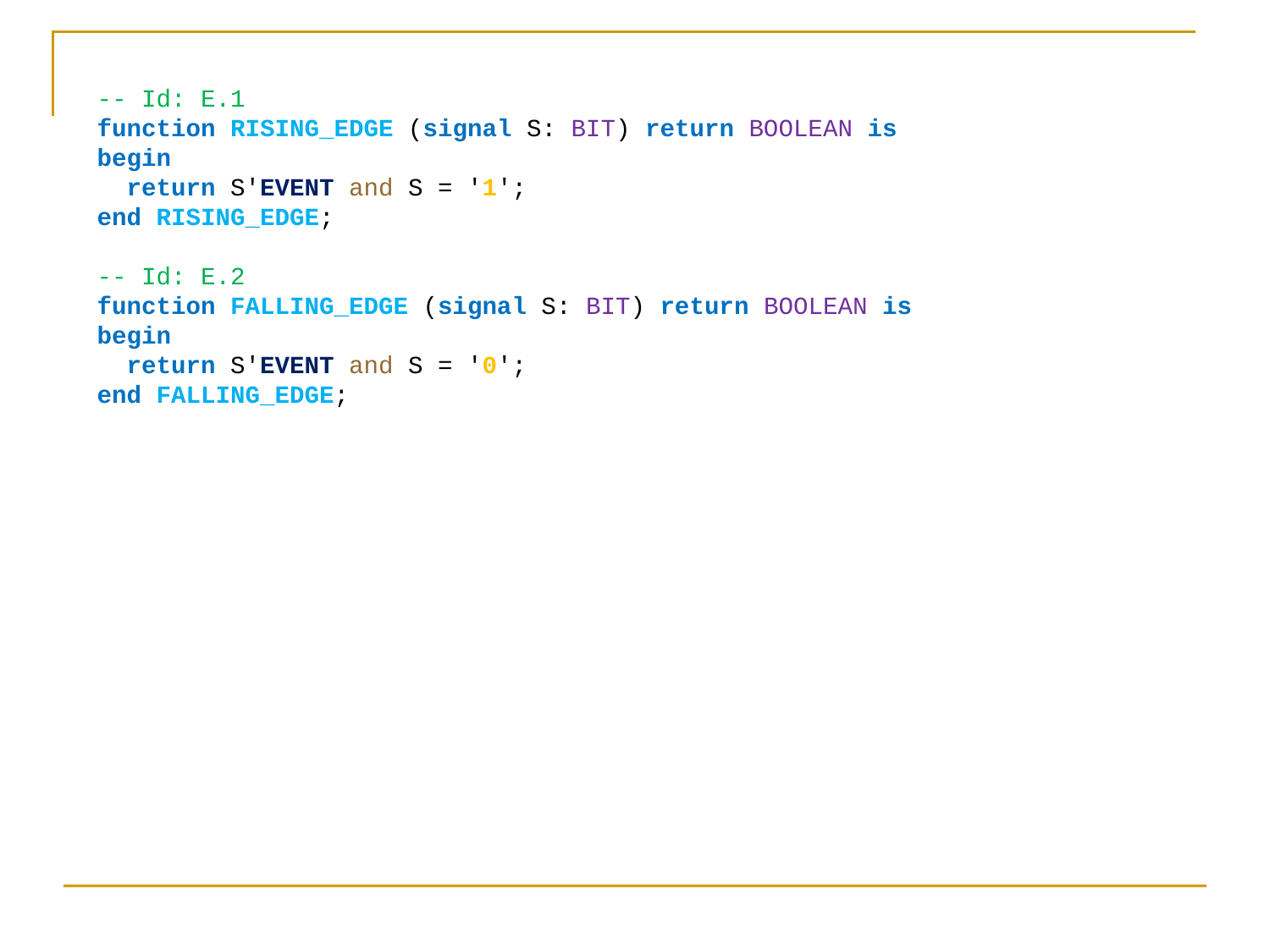

-- Id: E.1
  function RISING_EDGE (signal S: BIT) return BOOLEAN is
  begin
    return S'EVENT and S = '1';
  end RISING_EDGE;

  -- Id: E.2
  function FALLING_EDGE (signal S: BIT) return BOOLEAN is
  begin
    return S'EVENT and S = '0';
  end FALLING_EDGE;